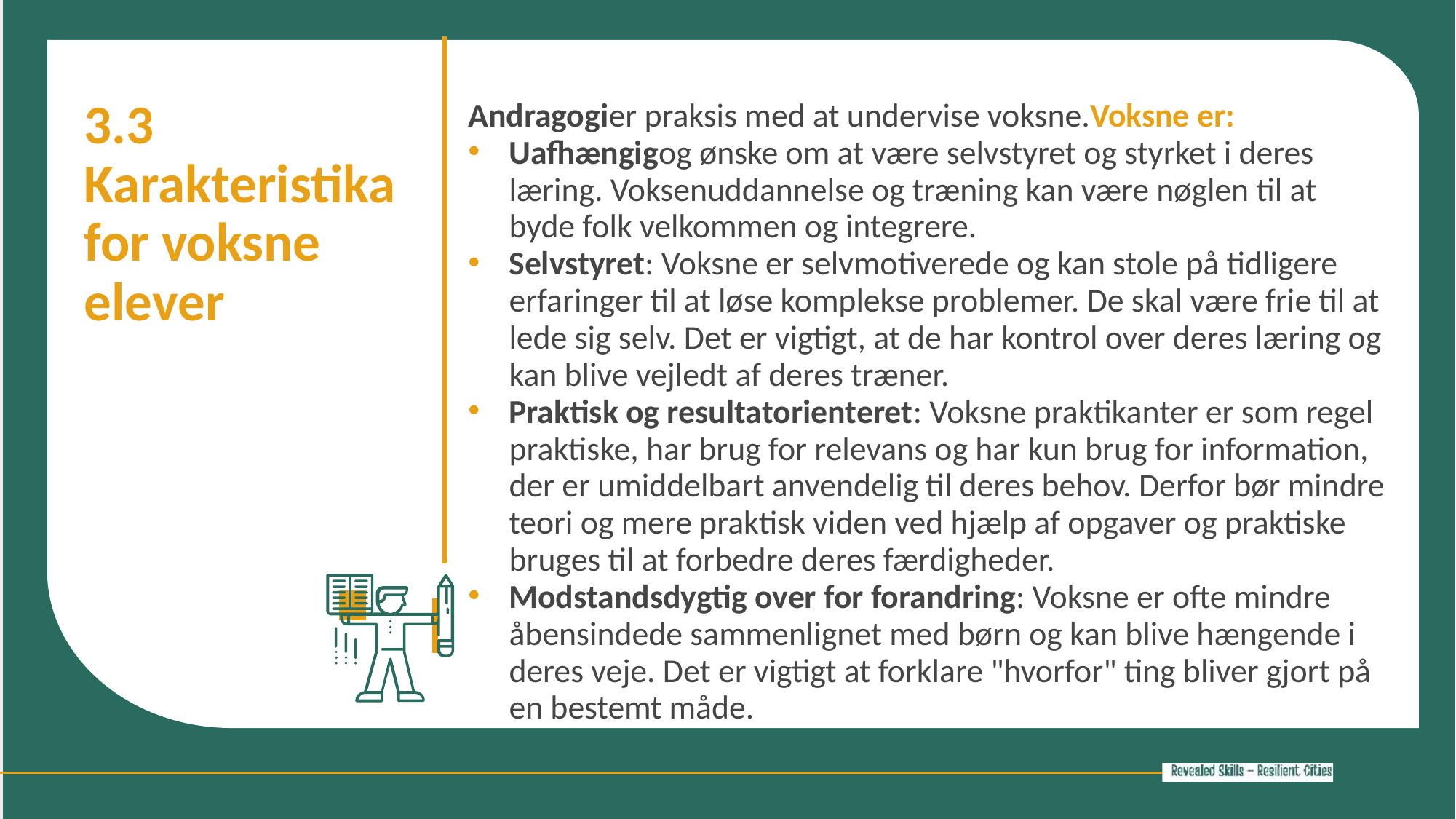

3.3 Karakteristika for voksne elever

Andragogier praksis med at undervise voksne.Voksne er:
Uafhængigog ønske om at være selvstyret og styrket i deres læring. Voksenuddannelse og træning kan være nøglen til at byde folk velkommen og integrere.
Selvstyret: Voksne er selvmotiverede og kan stole på tidligere erfaringer til at løse komplekse problemer. De skal være frie til at lede sig selv. Det er vigtigt, at de har kontrol over deres læring og kan blive vejledt af deres træner.
Praktisk og resultatorienteret: Voksne praktikanter er som regel praktiske, har brug for relevans og har kun brug for information, der er umiddelbart anvendelig til deres behov. Derfor bør mindre teori og mere praktisk viden ved hjælp af opgaver og praktiske bruges til at forbedre deres færdigheder.
Modstandsdygtig over for forandring: Voksne er ofte mindre åbensindede sammenlignet med børn og kan blive hængende i deres veje. Det er vigtigt at forklare "hvorfor" ting bliver gjort på en bestemt måde.